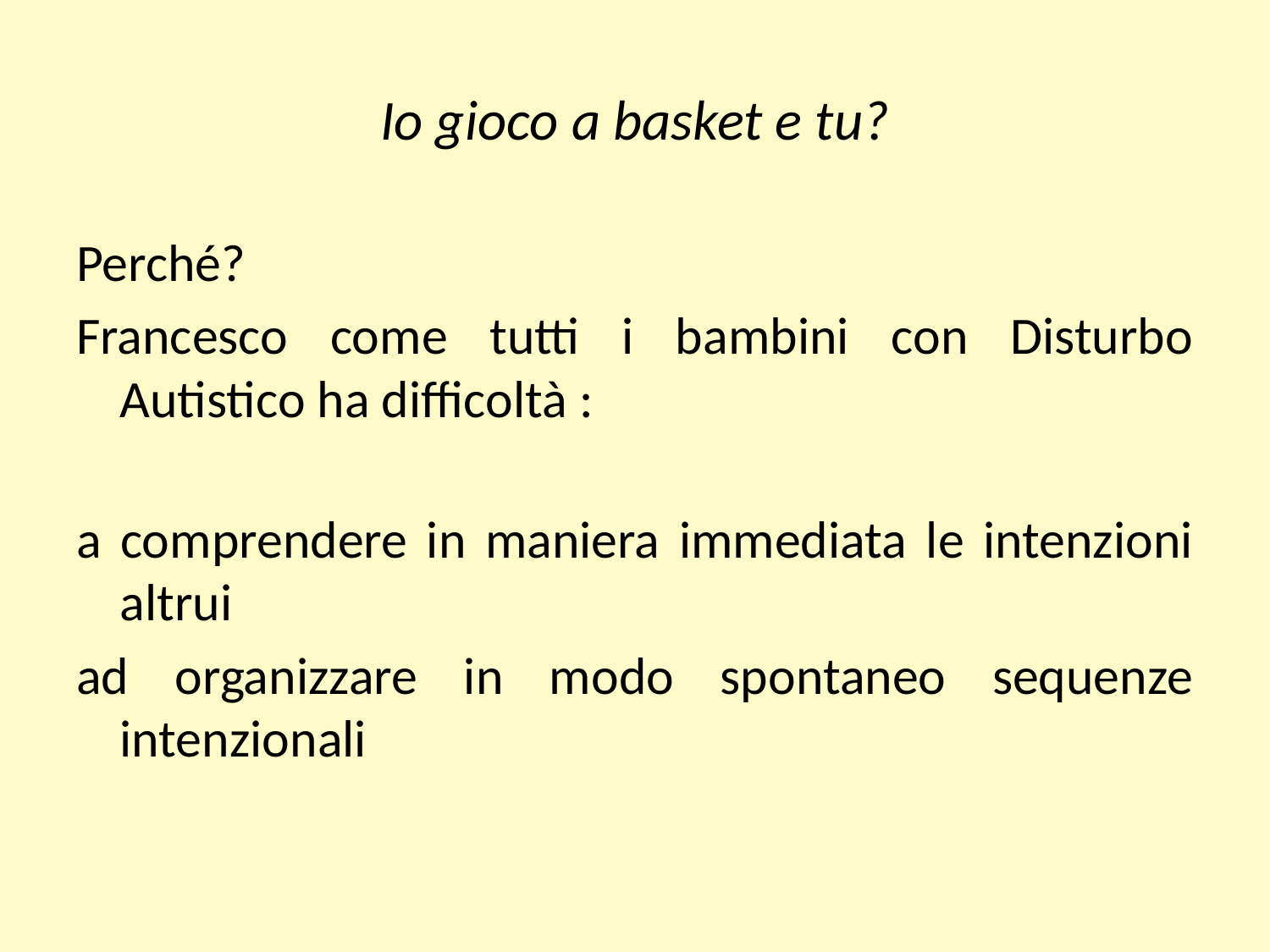

# Io gioco a basket e tu?
Perché?
Francesco come tutti i bambini con Disturbo Autistico ha difficoltà :

a comprendere in maniera immediata le intenzioni altrui
ad organizzare in modo spontaneo sequenze intenzionali